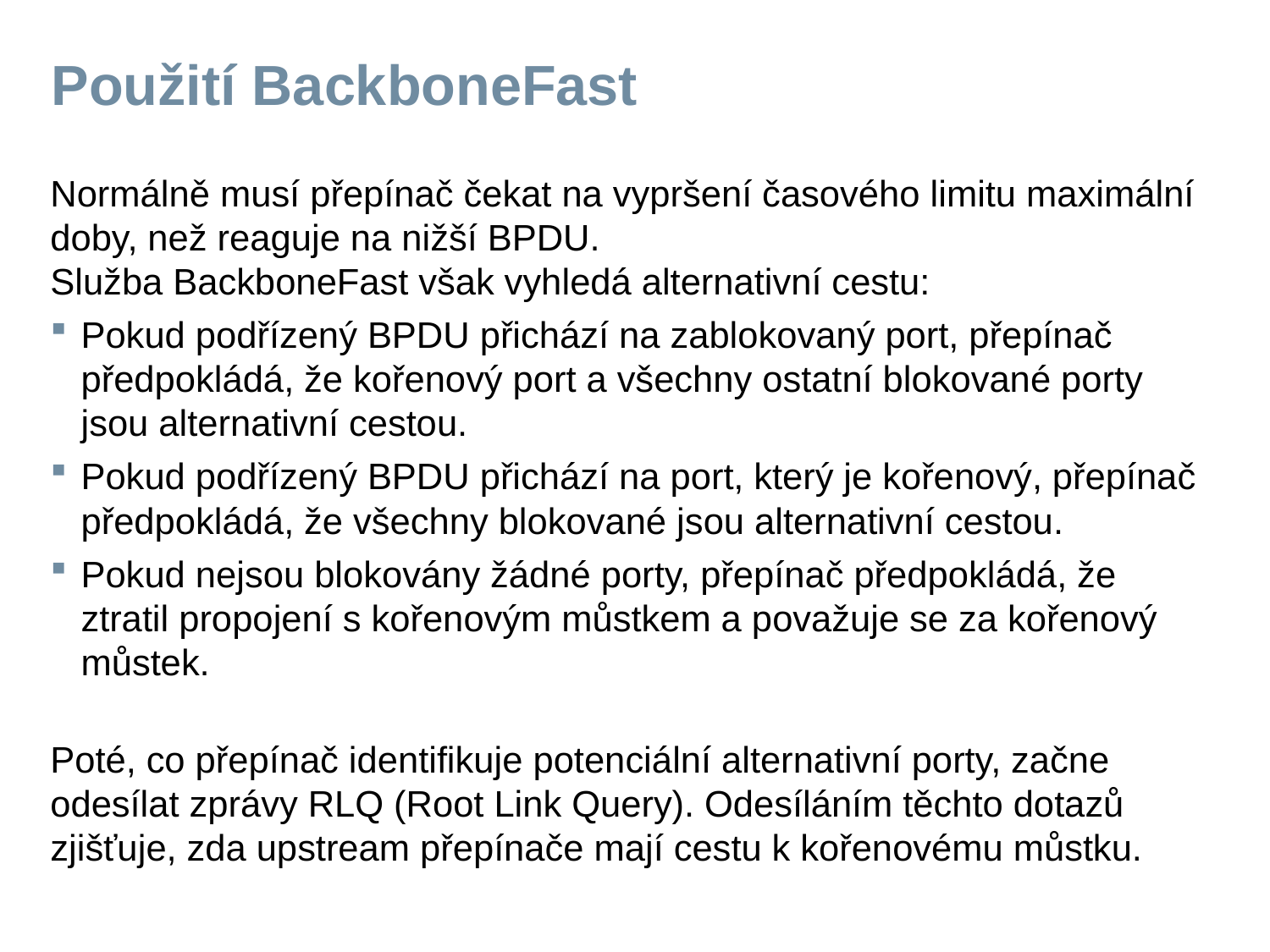

# Použití BackboneFast
Normálně musí přepínač čekat na vypršení časového limitu maximální doby, než reaguje na nižší BPDU.
Služba BackboneFast však vyhledá alternativní cestu:
Pokud podřízený BPDU přichází na zablokovaný port, přepínač předpokládá, že kořenový port a všechny ostatní blokované porty jsou alternativní cestou.
Pokud podřízený BPDU přichází na port, který je kořenový, přepínač předpokládá, že všechny blokované jsou alternativní cestou.
Pokud nejsou blokovány žádné porty, přepínač předpokládá, že ztratil propojení s kořenovým můstkem a považuje se za kořenový můstek.
Poté, co přepínač identifikuje potenciální alternativní porty, začne odesílat zprávy RLQ (Root Link Query). Odesíláním těchto dotazů zjišťuje, zda upstream přepínače mají cestu k kořenovému můstku.